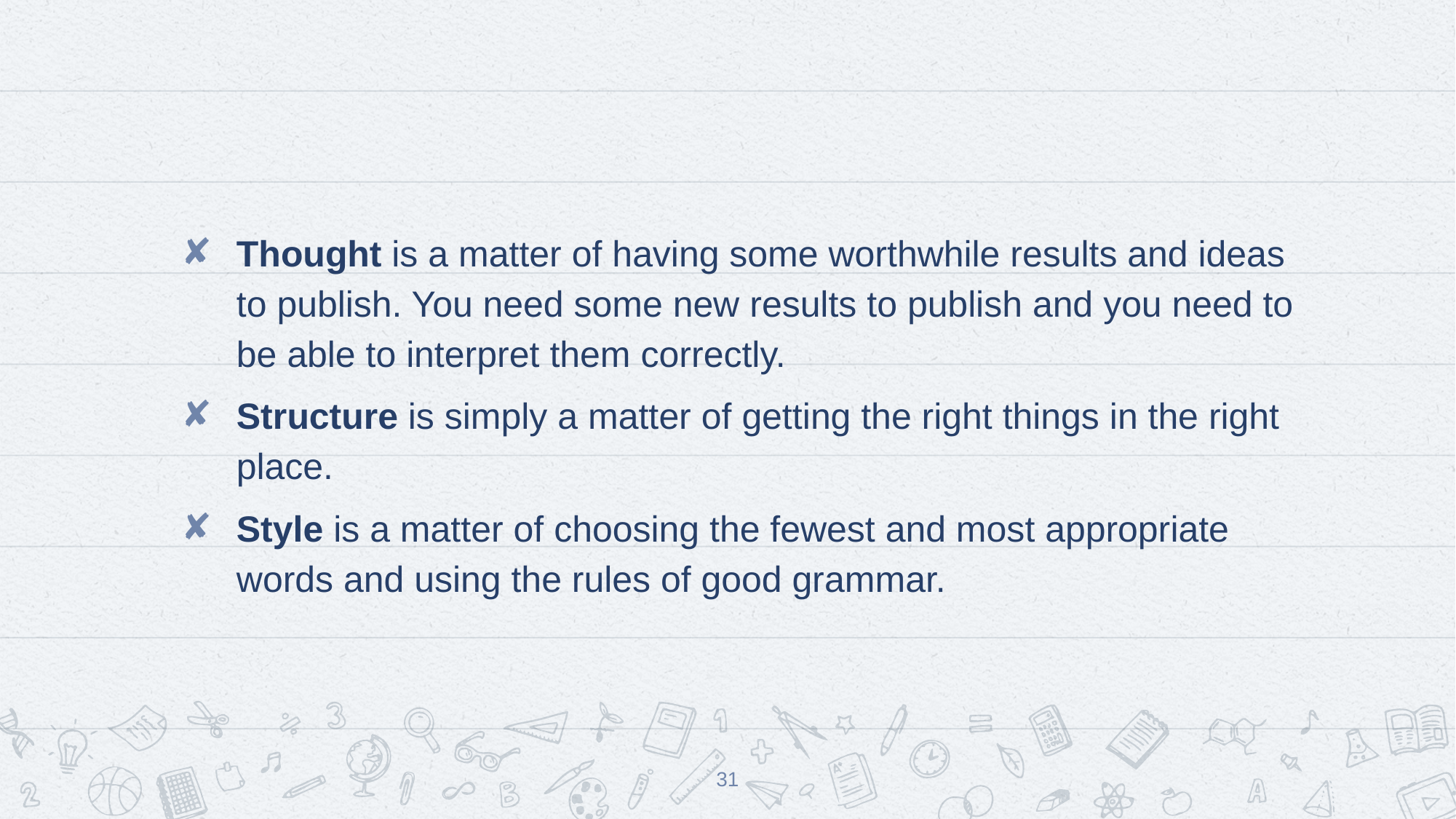

#
Thought is a matter of having some worthwhile results and ideas to publish. You need some new results to publish and you need to be able to interpret them correctly.
Structure is simply a matter of getting the right things in the right place.
Style is a matter of choosing the fewest and most appropriate words and using the rules of good grammar.
31